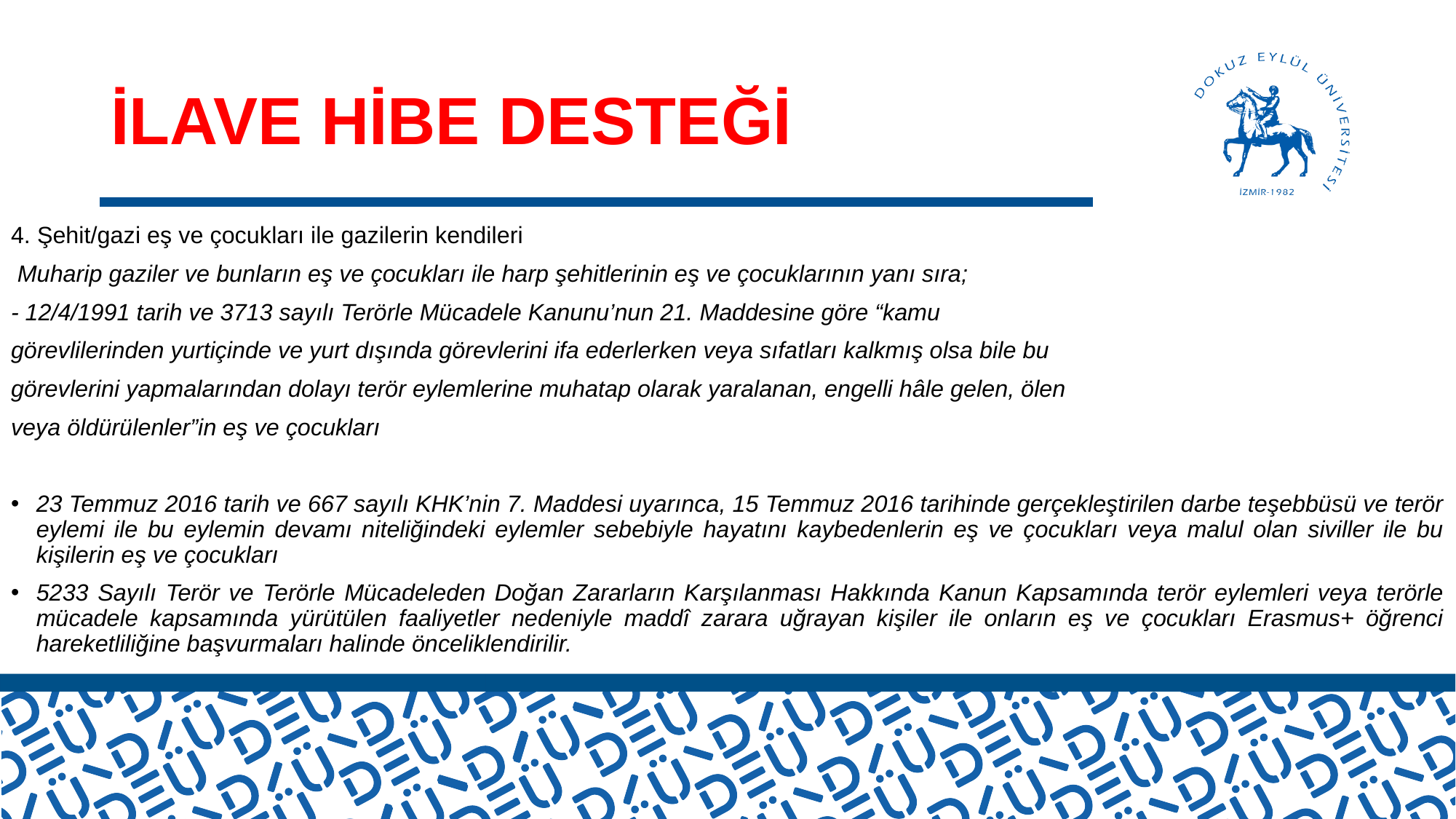

# İLAVE HİBE DESTEĞİ
4. Şehit/gazi eş ve çocukları ile gazilerin kendileri
 Muharip gaziler ve bunların eş ve çocukları ile harp şehitlerinin eş ve çocuklarının yanı sıra;
- 12/4/1991 tarih ve 3713 sayılı Terörle Mücadele Kanunu’nun 21. Maddesine göre “kamu
görevlilerinden yurtiçinde ve yurt dışında görevlerini ifa ederlerken veya sıfatları kalkmış olsa bile bu
görevlerini yapmalarından dolayı terör eylemlerine muhatap olarak yaralanan, engelli hâle gelen, ölen
veya öldürülenler”in eş ve çocukları

23 Temmuz 2016 tarih ve 667 sayılı KHK’nin 7. Maddesi uyarınca, 15 Temmuz 2016 tarihinde gerçekleştirilen darbe teşebbüsü ve terör eylemi ile bu eylemin devamı niteliğindeki eylemler sebebiyle hayatını kaybedenlerin eş ve çocukları veya malul olan siviller ile bu kişilerin eş ve çocukları
5233 Sayılı Terör ve Terörle Mücadeleden Doğan Zararların Karşılanması Hakkında Kanun Kapsamında terör eylemleri veya terörle mücadele kapsamında yürütülen faaliyetler nedeniyle maddî zarara uğrayan kişiler ile onların eş ve çocukları Erasmus+ öğrenci hareketliliğine başvurmaları halinde önceliklendirilir.